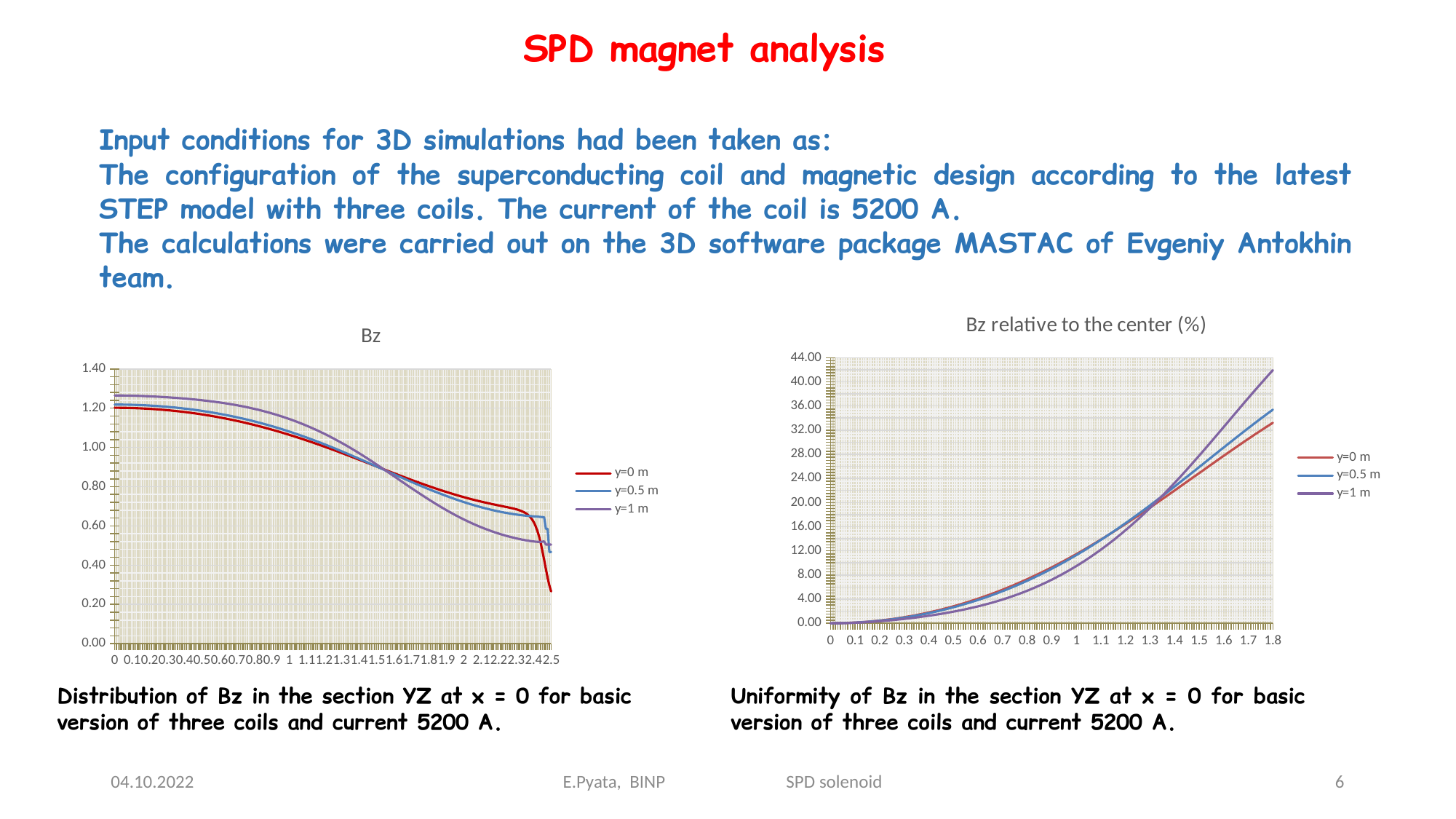

SPD magnet analysis
Input conditions for 3D simulations had been taken as:
The configuration of the superconducting coil and magnetic design according to the latest STEP model with three coils. The current of the coil is 5200 A.
The calculations were carried out on the 3D software package MASTAC of Evgeniy Antokhin team.

### Chart: Bz relative to the center (%)

| Category |  |  |  |
|---|---|---|---|
| 0 | 0.0 | 0.0 | 0.0 |
| 0.01 | 0.0011074032523368713 | 0.001030038278733651 | 0.0008467360642122418 |
| 0.02 | 0.004429695619704337 | 0.004120282541810613 | 0.0033860391280426025 |
| 0.03 | 0.009967134417248676 | 0.009271132559861709 | 0.007615215945168471 |
| 0.04 | 0.01772014833708519 | 0.016483254754033314 | 0.013529804840367669 |
| 0.05 | 0.027689336949282155 | 0.025757582934697165 | 0.02112361564061591 |
| 0.06 | 0.039875469453803485 | 0.03709531887583843 | 0.030388786290001323 |
| 7.0000000000000007E-2 | 0.05427948434789294 | 0.050497932807656465 | 0.041315854251209046 |
| 0.08 | 0.07090248751252658 | 0.06596716497569886 | 0.05389384348377942 |
| 0.09 | 0.08974575146372249 | 0.08350502613353512 | 0.06811036620893626 |
| 0.1 | 0.11081071302319574 | 0.10311379926604837 | 0.08395173898612916 |
| 0.11 | 0.13409897198717488 | 0.12479604057441823 | 0.10140311246899705 |
| 0.12 | 0.15961228871387523 | 0.14855458103545544 | 0.12044861381275282 |
| 0.13 | 0.18735258171089836 | 0.17439252796095428 | 0.14107150197010082 |
| 0.14000000000000001 | 0.21732192522265015 | 0.20231326614666947 | 0.16325433350370722 |
| 0.15 | 0.24952254631855786 | 0.23232045984208122 | 0.18697913883603984 |
| 0.16 | 0.2839568218982165 | 0.2644180536531535 | 0.21222760822495979 |
| 0.17 | 0.3206272752803314 | 0.2986102744299659 | 0.23898128477675532 |
| 0.18 | 0.35953657279203016 | 0.3349016323337204 | 0.2672217644963529 |
| 0.19 | 0.400687519609041 | 0.373296921985609 | 0.2969309021889368 |
| 0.2 | 0.44408305642805673 | 0.4138012235338751 | 0.3280910196545928 |
| 0.21 | 0.489726254392008 | 0.45641990355655365 | 0.36068511759926297 |
| 0.22 | 0.5376203109303517 | 0.501158615307635 | 0.39469708699227574 |
| 0.23 | 0.5877685450171442 | 0.5480232993737318 | 0.4301119201075622 |
| 0.24 | 0.6401743917635132 | 0.597020183674007 | 0.46691591792751763 |
| 0.25 | 0.6948413974260566 | 0.6481557826394752 | 0.5050968936725169 |
| 0.26 | 0.7517732135833693 | 0.7014368972130215 | 0.5446443698464495 |
| 0.27 | 0.8109735914789699 | 0.7568706131258911 | 0.5855497671379806 |
| 0.28000000000000003 | 0.8724463754490078 | 0.814464299666561 | 0.6278065838332763 |
| 0.28999999999999998 | 0.9361954970988086 | 0.8742256074649379 | 0.6714105640005942 |
| 0.3 | 1.0022249678987647 | 0.9361624659480052 | 0.7163598533396797 |
| 0.31 | 1.070538873027987 | 1.0002830806315117 | 0.7626551399286813 |
| 0.32 | 1.1411413633046696 | 1.06659592893435 | 0.8102997812125846 |
| 0.33 | 1.2140366481978497 | 1.13510975632116 | 0.8592999131215674 |
| 0.34 | 1.289228987924211 | 1.2058335713780148 | 0.9096645428215342 |
| 0.35 | 1.3667226850454584 | 1.278776640231606 | 0.96140562288306 |
| 0.36 | 1.446522076481921 | 1.353948480886293 | 1.0145381075800617 |
| 0.37 | 1.5286315245277142 | 1.431358855673466 | 1.0690799893416625 |
| 0.38 | 1.6130554081155184 | 1.5110177647679732 | 1.1250523169386002 |
| 0.39 | 1.699798113249361 | 1.5929354371601545 | 1.182479194297142 |
| 0.4 | 1.7888640241862503 | 1.6771223222025566 | 1.2413877612847788 |
| 0.41 | 1.8802575127042667 | 1.7635890803358054 | 1.301808155439719 |
| 0.42 | 1.9739829287018131 | 1.8523465722551793 | 1.3637734571745301 |
| 0.43 | 2.070044589548926 | 1.9434058481591687 | 1.4273196179794019 |
| 0.44 | 2.168446769604998 | 2.036778136095391 | 1.4924853732855918 |
| 0.45 | 2.2691936890709776 | 2.1324748296498144 | 1.559312140779868 |
| 0.46 | 2.3722895031742417 | 2.2305074744870663 | 1.6278439060673382 |
| 0.47 | 2.477738290438518 | 2.3308877546443707 | 1.6981270962365818 |
| 0.48 | 2.5855440410368145 | 2.4336274780871094 | 1.7702104439361581 |
| 0.49 | 2.695710644894941 | 2.538738561361292 | 1.8441448422787357 |
| 0.5 | 2.808241879462075 | 2.646233013835893 | 1.9199831931824958 |
| 0.51 | 2.923141397148756 | 2.756122920796113 | 1.9977802497821187 |
| 0.52 | 3.040412712931105 | 2.8684204267007156 | 2.0775924554395644 |
| 0.53 | 3.1600591910400584 | 2.9831377171263505 | 2.159477780224852 |
| 0.54 | 3.2820840320664004 | 3.1002870000552107 | 2.2434955561314194 |
| 0.55000000000000004 | 3.4064902595668003 | 3.2198804874089126 | 2.3297063137940106 |
| 0.56000000000000005 | 3.5332807063369893 | 3.3419303750230327 | 2.4181716195228384 |
| 0.56999999999999995 | 3.662458000684945 | 3.4664488227037533 | 2.508953916844704 |
| 0.57999999999999996 | 3.794024552620955 | 3.5934479333816474 | 2.6021163708116757 |
| 0.59 | 3.9279825393820063 | 3.722939732101348 | 2.6977227184773906 |
| 0.6 | 4.064333891538665 | 3.854936144600899 | 2.7958371245919533 |
| 0.61 | 4.203080277853931 | 3.989448974660022 | 2.8965240439388595 |
| 0.62 | 4.344223091223715 | 4.126489882186924 | 2.999848091183712 |
| 0.63 | 4.487763433618975 | 4.2660703599100245 | 3.105873918313718 |
| 0.64 | 4.633702101027749 | 4.408201710480019 | 3.214666099905365 |
| 0.65 | 4.782039568730145 | 4.552895022422821 | 3.326289027010681 |
| 0.66 | 4.9327759758243985 | 4.700161146585137 | 3.440806808792697 |
| 0.67 | 5.085911109919463 | 4.850010671677004 | 3.5582831834120245 |
| 0.68 | 5.241444392326672 | 5.002453899814583 | 3.6787814365044205 |
| 0.69 | 5.399374861754034 | 5.157500821898592 | 3.802364328039911 |
| 0.7 | 5.559701159664229 | 5.3151610925825326 | 3.9290940273261263 |
| 0.71 | 5.722421514384801 | 5.475444004748457 | 4.059032054891019 |
| 0.72 | 5.8875337253848015 | 5.638358464803341 | 4.192239232746951 |
| 0.73 | 6.055035147967269 | 5.803912966744497 | 4.3287756402689626 |
| 0.74 | 6.224922677712215 | 5.972115566635375 | 4.468700576952224 |
| 0.75 | 6.397192734586745 | 6.142973856917103 | 4.612072531257931 |
| 0.76 | 6.571841247804112 | 6.3164949403917845 | 4.7589491543616464 |
| 0.77 | 6.748863640100175 | 6.492685404616213 | 4.909387238645965 |
| 0.78 | 6.928254812342782 | 6.671551295885187 | 5.06344270109545 |
| 0.79 | 7.110009128224329 | 6.853098093050606 | 5.221170569538336 |
| 0.8 | 7.294120398621458 | 7.037330681997308 | 5.3826249725253215 |
| 0.81 | 7.480581867202803 | 7.224253329215968 | 5.547859131896956 |
| 0.82 | 7.66938619453915 | 7.4138696560326105 | 5.716925356853199 |
| 0.83 | 7.860525443711039 | 7.606182613002312 | 5.88987504047439 |
| 0.84 | 8.053991065334118 | 7.8011944536463025 | 6.066758656083842 |
| 0.85 | 8.249773882917275 | 7.998906709338055 | 6.247625755033999 |
| 0.86 | 8.447864078802924 | 8.199320162958278 | 6.432524964334142 |
| 0.87 | 8.64825117935886 | 8.40243482402728 | 6.621503983250462 |
| 0.88 | 8.85092404175049 | 8.608249903016548 | 6.814609579984977 |
| 0.89 | 9.055870839465358 | 8.816763786398955 | 7.011887586535924 |
| 0.9 | 9.26307904933509 | 9.027974011452857 | 7.213382891423198 |
| 0.91 | 9.472535437974901 | 9.241877241558498 | 7.419139431148696 |
| 0.92 | 9.684226049221639 | 9.45846924165862 | 7.629200178730919 |
| 0.93 | 9.898136190989124 | 9.677744853719076 | 7.843607129472223 |
| 0.94 | 10.114250423455006 | 9.899697972928056 | 8.062401283642085 |
| 0.95 | 10.332552546914439 | 10.124321523731181 | 8.285622625681542 |
| 0.96 | 10.553025589966852 | 10.35160743652323 | 8.513310099849033 |
| 0.97 | 10.775651798534378 | 10.581546624175624 | 8.745501581438678 |
| 0.98 | 11.00041262488055 | 10.814128959548814 | 8.982233844123629 |
| 0.99 | 11.227288717294304 | 11.049343252922581 | 9.223542522713668 |
| 1 | 11.456259909940506 | 11.287177230000935 | 9.469462071089243 |
| 1.01 | 11.687305213043171 | 11.527617510409302 | 9.72002571515401 |
| 1.02 | 11.920402804233508 | 11.770649586520019 | 9.975265400885093 |
| 1.03 | 12.155530019731344 | 12.016257802606258 | 10.235211736611046 |
| 1.04 | 12.39266334585965 | 12.264425335308934 | 10.49989393054547 |
| 1.05 | 12.631778411640227 | 12.515134173364977 | 10.769339721836985 |
| 1.06 | 12.872849981556014 | 12.768365099305479 | 11.043575306795661 |
| 1.07 | 13.115851949062044 | 13.024097670661236 | 11.322625258398546 |
| 1.08 | 13.360757330262798 | 13.282310202317351 | 11.606512440497239 |
| 1.0900000000000001 | 13.607538258421458 | 13.542979749770689 | 11.89525791593717 |
| 1.1000000000000001 | 13.856165979301188 | 13.80608209255138 | 12.18888084819289 |
| 1.1100000000000001 | 14.106610846256634 | 14.07159171895747 | 12.487398397863826 |
| 1.1200000000000001 | 14.358842317072776 | 14.339481811200052 | 12.790825612211703 |
| 1.1299999999999999 | 14.612828950221065 | 14.60972423153312 | 13.099175309400234 |
| 1.1399999999999999 | 14.868538402862969 | 14.882289509204199 | 13.412457956488073 |
| 1.1499999999999999 | 15.1259374285204 | 15.157146828718101 | 13.73068154212424 |
| 1.1599999999999999 | 15.384991876077587 | 15.434264018182747 | 14.053851442996587 |
| 1.17 | 15.645666689115426 | 15.713607539788951 | 14.381970285299028 |
| 1.18 | 15.90792590591145 | 15.995142480207905 | 14.715037801217193 |
| 1.19 | 16.17173266027187 | 16.27883254320486 | 15.053050680195392 |
| 1.2 | 16.437049182945735 | 16.564640042170563 | 15.396002415933607 |
| 1.21 | 16.70383680370483 | 16.852525895032816 | 15.743883149194007 |
| 1.22 | 16.972055954213815 | 17.1424496192501 | 16.096679506890712 |
| 1.23 | 17.241666171432737 | 17.434369328939113 | 16.45437443857059 |
| 1.24 | 17.5126261020097 | 17.72824173298708 | 16.816947049651883 |
| 1.25 | 17.784893507122632 | 18.024022134058736 | 17.18437243363497 |
| 1.26 | 18.05842526816969 | 18.32166442975347 | 17.55662150241547 |
| 1.27 | 18.333177393158408 | 18.621121114517635 | 17.933660816597275 |
| 1.28 | 18.60910502381876 | 18.922343283263928 | 18.315452416833587 |
| 1.29 | 18.886162443431548 | 19.22528063644332 | 18.701953655721347 |
| 1.3 | 19.16430308539723 | 19.529881486504205 | 19.09311703285862 |
| 1.31 | 19.44347954252028 | 19.83609276598459 | 19.488890033301985 |
| 1.32 | 19.723643577033886 | 20.143860037065213 | 19.889214970610098 |
| 1.33 | 20.004746131323508 | 20.4531275026903 | 20.294028835738466 |
| 1.34 | 20.286737339415744 | 20.76383801931322 | 20.703263153604187 |
| 1.35 | 20.569566539116245 | 21.075933111209807 | 21.116843847407598 |
| 1.36 | 20.853182284929442 | 21.389352986375613 | 21.534691113090766 |
| 1.37 | 21.137532361652305 | 21.704036554097414 | 21.956719305119098 |
| 1.38 | 21.42256379866685 | 22.019921444092326 | 22.382836834582186 |
| 1.39 | 21.708222884931434 | 22.336944027296525 | 22.812946081456325 |
| 1.4 | 21.994455184670937 | 22.655039438262563 | 23.246943322175245 |
| 1.41 | 22.28120555375738 | 22.974141599198173 | 23.684718674011357 |
| 1.42 | 22.568418156681304 | 23.294183245539717 | 24.12615605762764 |
| 1.43 | 22.856036484313332 | 23.615095953183555 | 24.57113317894657 |
| 1.44 | 23.144003372206644 | 23.936810167219345 | 25.019521531806955 |
| 1.45 | 23.432261019589838 | 24.259255232247213 | 25.471186422341535 |
| 1.46 | 23.720751008992103 | 24.58235942418873 | 25.925987016222123 |
| 1.47 | 24.009414326425777 | 24.906049983542307 | 26.38377640965769 |
| 1.48 | 24.29819138228438 | 25.2302531501077 | 26.84440172491242 |
| 1.49 | 24.58702203273143 | 25.55489419911386 | 27.30770423094476 |
| 1.5 | 24.875845601688297 | 25.87989747862721 | 27.773519489657644 |
| 1.51 | 25.164600903470983 | 26.205186448322237 | 28.24167752795754 |
| 1.52 | 25.45322626588437 | 26.530683719401093 | 28.712003035590744 |
| 1.53 | 25.74165955390718 | 26.85631109579355 | 29.18431558882816 |
| 1.54 | 26.02983819394275 | 27.181989616341745 | 29.6584298992392 |
| 1.55 | 26.317699198510525 | 27.507639598109414 | 30.13415608729426 |
| 1.56 | 26.60517919154504 | 27.833180680585556 | 30.6112999796173 |
| 1.57 | 26.892214434135724 | 28.158531870815683 | 31.089663429050496 |
| 1.58 | 27.178740850832444 | 28.483611589320784 | 31.569044656060274 |
| 1.59 | 27.464694056358685 | 28.80833771670581 | 32.049238609918994 |
| 1.6 | 27.750009382890457 | 29.132627640949337 | 32.53003734812053 |
| 1.61 | 28.03462190780939 | 29.456398305177363 | 33.01123043179985 |
| 1.62 | 28.31846648192174 | 29.77956625592966 | 33.49260533527475 |
| 1.63 | 28.601477758209708 | 30.102047691737894 | 33.973947867337515 |
| 1.64 | 28.883590221065457 | 30.42375851199108 | 34.45504260186118 |
| 1.65 | 29.164738216074067 | 30.744614365956885 | 34.93567331530888 |
| 1.66 | 29.44485598029571 | 31.064530701844074 | 35.4156234284337 |
| 1.67 | 29.723877673113485 | 31.383422815840202 | 35.89467644970248 |
| 1.68 | 30.0017374077219 | 31.701205901026334 | 36.372616417644224 |
| 1.69 | 30.278369283181018 | 32.01779509603725 | 36.849228339576946 |
| 1.7 | 30.553707417202684 | 32.33310553335234 | 37.32429862409593 |
| 1.71 | 30.827685979569132 | 32.6470523872665 | 37.79761550481658 |
| 1.72 | 31.10023922649978 | 32.95955092117969 | 38.26896945299203 |
| 1.73 | 31.371301535733732 | 33.270516534386005 | 38.73815357664909 |
| 1.74 | 31.6408074426769 | 33.57986480809938 | 39.204964004241994 |
| 1.75 | 31.908691677630845 | 33.887511550650416 | 39.66920025071282 |
| 1.76 | 32.17488920416955 | 34.193372841829635 | 40.130665564345534 |
| 1.77 | 32.439335258913864 | 34.49736507623769 | 40.58916725280844 |
| 1.78 | 32.701965392861624 | 34.799405005585086 | 41.044516987009175 |
| 1.79 | 32.96271551444828 | 35.09940977980997 | 41.4965310817029 |
| 1.8 | 33.22152193457905 | 35.3972969870881 | 41.94503075201524 |

### Chart: Bz

| Category |  |  |  |
|---|---|---|---|
| 0 | 1.202028075319 | 1.218448698373 | 1.264681930145 |
| 0.01 | 1.202014764021 | 1.218436147885 | 1.264671221627 |
| 0.02 | 1.201974829134 | 1.218398494844 | 1.26463910752 |
| 0.03 | 1.201908267565 | 1.218335734379 | 1.264585621885 |
| 0.04 | 1.201815074161 | 1.21824785837 | 1.264510821148 |
| 0.05 | 1.201695241715 | 1.218134855439 | 1.264414783595 |
| 0.06 | 1.201548760981 | 1.217996710943 | 1.264297608656 |
| 7.0000000000000007E-2 | 1.201375620678 | 1.217833406968 | 1.264159416002 |
| 0.08 | 1.201175807513 | 1.21764492231 | 1.264000344445 |
| 0.09 | 1.20094930619 | 1.217431232469 | 1.263820550651 |
| 0.1 | 1.200696099438 | 1.217192309628 | 1.263620207672 |
| 0.11 | 1.200416168027 | 1.216928122641 | 1.263399503305 |
| 0.12 | 1.200109490797 | 1.216638637014 | 1.263158638291 |
| 0.13 | 1.199776044687 | 1.216323814886 | 1.262897824351 |
| 0.14000000000000001 | 1.199415804764 | 1.215983615015 | 1.262617282089 |
| 0.15 | 1.199028744258 | 1.215617992754 | 1.262317238763 |
| 0.16 | 1.198614834598 | 1.21522690004 | 1.261997925933 |
| 0.17 | 1.198174045453 | 1.214810285371 | 1.26165957702 |
| 0.18 | 1.197706344773 | 1.214368093793 | 1.261302424776 |
| 0.19 | 1.197211698839 | 1.213900266886 | 1.26092669868 |
| 0.2 | 1.196690072303 | 1.213406742751 | 1.260532622305 |
| 0.21 | 1.196141428249 | 1.212887455999 | 1.260120410638 |
| 0.22 | 1.195565728243 | 1.212342337748 | 1.259690267407 |
| 0.23 | 1.19496293239 | 1.211771315615 | 1.259242382412 |
| 0.24 | 1.194332999399 | 1.211174313716 | 1.258776928902 |
| 0.25 | 1.193675886643 | 1.210551252676 | 1.258294061001 |
| 0.26 | 1.192991550229 | 1.209902049629 | 1.257793911216 |
| 0.27 | 1.192279945066 | 1.209226618239 | 1.257276588048 |
| 0.28000000000000003 | 1.191541024944 | 1.208524868715 | 1.256742173723 |
| 0.28999999999999998 | 1.190774742604 | 1.207796707838 | 1.256190722065 |
| 0.3 | 1.189981049827 | 1.207042038992 | 1.255622256525 |
| 0.31 | 1.189159897508 | 1.206260762197 | 1.255036768401 |
| 0.32 | 1.188311235753 | 1.20545277416 | 1.254434215232 |
| 0.33 | 1.187435013963 | 1.204617968322 | 1.253814519418 |
| 0.34 | 1.186531180929 | 1.203756234918 | 1.253177567047 |
| 0.35 | 1.185599684933 | 1.202867461045 | 1.252523206957 |
| 0.36 | 1.184640473844 | 1.201951530731 | 1.251851250024 |
| 0.37 | 1.183653495226 | 1.201008325027 | 1.251161468701 |
| 0.38 | 1.182638696443 | 1.200037722086 | 1.250453596788 |
| 0.39 | 1.181596024774 | 1.199039597273 | 1.249727329447 |
| 0.4 | 1.180525427519 | 1.198013823268 | 1.248982323445 |
| 0.41 | 1.179426852128 | 1.196960270179 | 1.248218197638 |
| 0.42 | 1.178300246314 | 1.195878805674 | 1.247434533664 |
| 0.43 | 1.177145558181 | 1.194769295112 | 1.246630876851 |
| 0.44 | 1.17596273635 | 1.193631601685 | 1.245806737319 |
| 0.45 | 1.174751730093 | 1.192465586568 | 1.244961591266 |
| 0.46 | 1.173512489463 | 1.191271109083 | 1.244094882414 |
| 0.47 | 1.172244965435 | 1.190048026866 | 1.243206023608 |
| 0.48 | 1.170949110046 | 1.188796196043 | 1.242294398535 |
| 0.49 | 1.169624876538 | 1.187515471417 | 1.241359363559 |
| 0.5 | 1.168272219505 | 1.18620570666 | 1.240400249639 |
| 0.51 | 1.166891095044 | 1.184866754519 | 1.239416364322 |
| 0.52 | 1.165481460904 | 1.18349846702 | 1.238406993779 |
| 0.53 | 1.164043276646 | 1.182100695688 | 1.237371404873 |
| 0.54 | 1.162576503798 | 1.180673291775 | 1.236308847243 |
| 0.55000000000000004 | 1.161081106016 | 1.179216106485 | 1.235218555369 |
| 0.56000000000000005 | 1.159557049249 | 1.177728991218 | 1.234099750633 |
| 0.56999999999999995 | 1.158004301904 | 1.176211797813 | 1.232951643323 |
| 0.57999999999999996 | 1.156422835012 | 1.174664378802 | 1.231773434602 |
| 0.59 | 1.154812622402 | 1.173086587666 | 1.230564318399 |
| 0.6 | 1.153173640868 | 1.171478279096 | 1.229323483234 |
| 0.61 | 1.151505870351 | 1.169839309269 | 1.228050113959 |
| 0.62 | 1.149809294108 | 1.168169536115 | 1.226743393404 |
| 0.63 | 1.148083898893 | 1.166468819601 | 1.225402503927 |
| 0.64 | 1.146329675138 | 1.16473702201 | 1.224026628865 |
| 0.65 | 1.14454661713 | 1.162974008234 | 1.222614953876 |
| 0.66 | 1.142734723197 | 1.161179646061 | 1.221166668183 |
| 0.67 | 1.140893995892 | 1.159353806473 | 1.219680965701 |
| 0.68 | 1.139024442171 | 1.157496363944 | 1.218157046068 |
| 0.69 | 1.137126073589 | 1.15560719674 | 1.21659411557 |
| 0.7 | 1.135198906476 | 1.153686187224 | 1.214991387963 |
| 0.71 | 1.133242962128 | 1.151733222167 | 1.213348085208 |
| 0.72 | 1.131258266996 | 1.149748193049 | 1.2116634381 |
| 0.73 | 1.12924485287 | 1.147730996375 | 1.209936686826 |
| 0.74 | 1.127202757066 | 1.145681533986 | 1.208167081436 |
| 0.75 | 1.125132022617 | 1.143599713372 | 1.206353882237 |
| 0.76 | 1.123032698455 | 1.141485447989 | 1.204496360125 |
| 0.77 | 1.1209048396 | 1.139338657571 | 1.202593796857 |
| 0.78 | 1.118748507345 | 1.137159268447 | 1.200645485261 |
| 0.79 | 1.11656376944 | 1.13494721386 | 1.19865072941 |
| 0.8 | 1.11435070028 | 1.132702434278 | 1.19660884475 |
| 0.81 | 1.112109381078 | 1.130424877716 | 1.194519158194 |
| 0.82 | 1.109839900056 | 1.12811450005 | 1.192381008197 |
| 0.83 | 1.107542352618 | 1.125771265329 | 1.1901937448 |
| 0.84 | 1.10521684153 | 1.123395146095 | 1.187956729676 |
| 0.85 | 1.102863477096 | 1.120986123689 | 1.185669336158 |
| 0.86 | 1.100482377327 | 1.118544188572 | 1.183330949269 |
| 0.87 | 1.098073668119 | 1.116069340628 | 1.180940965765 |
| 0.88 | 1.095637483412 | 1.113561589477 | 1.178498794177 |
| 0.89 | 1.093173965364 | 1.111020954779 | 1.176003854876 |
| 0.9 | 1.090683264507 | 1.108447466541 | 1.173455580165 |
| 0.91 | 1.08816553991 | 1.105841165418 | 1.170853414387 |
| 0.92 | 1.08562095933 | 1.103202103012 | 1.16819681407 |
| 0.93 | 1.08304969937 | 1.100530342171 | 1.165485248107 |
| 0.94 | 1.080451945621 | 1.097825957279 | 1.162718197975 |
| 0.95 | 1.077827892808 | 1.095089034548 | 1.159895157998 |
| 0.96 | 1.075177744932 | 1.092319672302 | 1.157015635655 |
| 0.97 | 1.072501715402 | 1.089517981263 | 1.154079151944 |
| 0.98 | 1.069800027167 | 1.086684084825 | 1.151085241795 |
| 0.99 | 1.06707291284 | 1.083818119329 | 1.148033454541 |
| 1 | 1.06432061482 | 1.080920234331 | 1.14492335445 |
| 1.01 | 1.06154338541 | 1.077990592864 | 1.14175452132 |
| 1.02 | 1.058741486921 | 1.075029371696 | 1.138526551136 |
| 1.03 | 1.055915191778 | 1.072036761584 | 1.1352390568 |
| 1.04 | 1.053064782622 | 1.069012967512 | 1.131891668921 |
| 1.05 | 1.050190552399 | 1.065958208938 | 1.128484036687 |
| 1.06 | 1.047292804447 | 1.062872720017 | 1.125015828798 |
| 1.07 | 1.044371852574 | 1.05975674983 | 1.121486734484 |
| 1.08 | 1.041428021134 | 1.056610562599 | 1.11789646459 |
| 1.0900000000000001 | 1.038461645093 | 1.053434437891 | 1.114244752738 |
| 1.1000000000000001 | 1.035473070085 | 1.05022867082 | 1.110531356571 |
| 1.1100000000000001 | 1.032462652471 | 1.046993572233 | 1.106756059062 |
| 1.1200000000000001 | 1.029430759377 | 1.043729468891 | 1.102918669911 |
| 1.1299999999999999 | 1.026377768739 | 1.040436703638 | 1.099019027009 |
| 1.1399999999999999 | 1.023304069327 | 1.03711563556 | 1.095056997981 |
| 1.1499999999999999 | 1.020210060773 | 1.033766640128 | 1.091032481796 |
| 1.1599999999999999 | 1.017096153583 | 1.03039010934 | 1.086945410456 |
| 1.17 | 1.013962769145 | 1.026986451837 | 1.082795750748 |
| 1.18 | 1.010810339729 | 1.02355609302 | 1.078583506059 |
| 1.19 | 1.007639308477 | 1.02009947514 | 1.074308718257 |
| 1.2 | 1.004450129386 | 1.016617057389 | 1.069971469626 |
| 1.21 | 1.001243267283 | 1.013109315962 | 1.065571884854 |
| 1.22 | 0.9980191977905 | 1.009576744118 | 1.061110133068 |
| 1.23 | 0.9947784072856 | 1.006019852215 | 1.056586429902 |
| 1.24 | 0.9915213928472 | 1.002439167733 | 1.052001039606 |
| 1.25 | 0.9882486621978 | 0.9988352352861 | 1.047354277168 |
| 1.26 | 0.9849607336351 | 0.9952086166084 | 1.04264651046 |
| 1.27 | 0.9816581359552 | 0.9915598905307 | 1.037878162384 |
| 1.28 | 0.9783414083671 | 0.9878896529364 | 1.033049713005 |
| 1.29 | 0.9750111003986 | 0.9841985166997 | 1.028161701677 |
| 1.3 | 0.9716677717933 | 0.9804871116069 | 1.023214729129 |
| 1.31 | 0.968311992399 | 0.9767560842578 | 1.018209459508 |
| 1.32 | 0.9649443420472 | 0.9730060979493 | 1.013146622364 |
| 1.33 | 0.9615654104242 | 0.9692378325399 | 1.008027014561 |
| 1.34 | 0.958175796933 | 0.9654519842944 | 1.002851502091 |
| 1.35 | 0.9547761105474 | 0.9616492657095 | 0.9976210217899 |
| 1.36 | 0.9513669696567 | 0.9578304053201 | 0.9923365829252 |
| 1.37 | 0.9479490019023 | 0.9539961474852 | 0.9869992686405 |
| 1.38 | 0.9445228440059 | 0.9501472521547 | 0.9816102372442 |
| 1.39 | 0.9410891415893 | 0.9462844946161 | 0.9761707233191 |
| 1.4 | 0.9376485489858 | 0.9424086652216 | 0.9706820386384 |
| 1.41 | 0.9342017290433 | 0.9385205690952 | 0.9651455728691 |
| 1.42 | 0.9307493529203 | 0.9346210258211 | 0.9595627940456 |
| 1.43 | 0.9272920998724 | 0.9307108691119 | 0.953935248799 |
| 1.44 | 0.9238306570323 | 0.9267909464585 | 0.9482645623235 |
| 1.45 | 0.9203657191815 | 0.9228621187607 | 0.9425524380681 |
| 1.46 | 0.9168979885144 | 0.9189252599396 | 0.9368006571391 |
| 1.47 | 0.9134281743957 | 0.9149812565324 | 0.9310110774022 |
| 1.48 | 0.9099569931092 | 0.9110310072693 | 0.9251856322745 |
| 1.49 | 0.9064851676007 | 0.9070754226333 | 0.9193263291988 |
| 1.5 | 0.9030134272137 | 0.9031154244044 | 0.913435247794 |
| 1.51 | 0.8995425074173 | 0.8991519451872 | 0.9075145376791 |
| 1.52 | 0.8960731495286 | 0.8951859279245 | 0.9015664159712 |
| 1.53 | 0.892606100428 | 0.8912183253953 | 0.8955931644566 |
| 1.54 | 0.8891421122677 | 0.8872500997008 | 0.8895971264446 |
| 1.55 | 0.8856819421749 | 0.8832822217367 | 0.8835807033073 |
| 1.56 | 0.8822263519477 | 0.8793156706546 | 0.8775463507203 |
| 1.57 | 0.8787761077457 | 0.8753514333121 | 0.8714965746149 |
| 1.58 | 0.8753319797738 | 0.8713905037133 | 0.8654339268604 |
| 1.59 | 0.8718947419611 | 0.8674338824409 | 0.8593610006963 |
| 1.6 | 0.868465171633 | 0.86348257608 | 0.8532804259339 |
| 1.61 | 0.8650440491776 | 0.859537596636 | 0.8471948639555 |
| 1.62 | 0.8616321577065 | 0.8555999609465 | 0.841107002535 |
| 1.63 | 0.8582302827092 | 0.8516706900894 | 0.8350195505099 |
| 1.64 | 0.8548392117017 | 0.8477508087875 | 0.8289352323355 |
| 1.65 | 0.8514597338685 | 0.8438413448112 | 0.8228567825518 |
| 1.66 | 0.8480926396986 | 0.8399433283807 | 0.8167869401974 |
| 1.67 | 0.8447387206147 | 0.8360577915685 | 0.8107284432016 |
| 1.68 | 0.8413987685947 | 0.8321857677034 | 0.8046840227901 |
| 1.69 | 0.8380735757864 | 0.8283282907776 | 0.7986563979365 |
| 1.7 | 0.8347639341134 | 0.8244863948583 | 0.7926482698927 |
| 1.71 | 0.8314706348734 | 0.8206611135032 | 0.7866623168299 |
| 1.72 | 0.8281944683251 | 0.8168534791843 | 0.7807011886203 |
| 1.73 | 0.8249362232665 | 0.8130645227178 | 0.7747675017893 |
| 1.74 | 0.8216966866004 | 0.8092952727033 | 0.7688638346635 |
| 1.75 | 0.8184766428869 | 0.8055467549731 | 0.7629927227412 |
| 1.76 | 0.8152768738821 | 0.8018199920519 | 0.7571566543058 |
| 1.77 | 0.81209815806 | 0.7981160026286 | 0.7513580663024 |
| 1.78 | 0.8089412701157 | 0.7944358010409 | 0.745599340495 |
| 1.79 | 0.8058069804478 | 0.7907803967743 | 0.7398827999177 |
| 1.8 | 0.8026960546171 | 0.7871507939746 | 0.7342107056305 |
| 1.81 | 0.7996092527778 | 0.7835479909771 | 0.7285852537884 |
| 1.82 | 0.7965473290771 | 0.7799729798511 | 0.7230085730298 |
| 1.83 | 0.7935110310196 | 0.7764267459624 | 0.7174827221844 |
| 1.84 | 0.7905010987901 | 0.7729102675519 | 0.7120096883024 |
| 1.85 | 0.787518264529 | 0.7694245153336 | 0.7065913850007 |
| 1.86 | 0.7845632515526 | 0.76597045211 | 0.7012296511214 |
| 1.87 | 0.7816367735107 | 0.7625490324067 | 0.6959262496948 |
| 1.88 | 0.77873953347 | 0.7591612021266 | 0.6906828671973 |
| 1.89 | 0.7758722229132 | 0.755807898222 | 0.6855011130923 |
| 1.9 | 0.7730355206384 | 0.7524900483864 | 0.6803825196416 |
| 1.91 | 0.7702300915443 | 0.7492085707659 | 0.6753285419734 |
| 1.92 | 0.7674565852796 | 0.7459643736882 | 0.6703405583897 |
| 1.93 | 0.7647156347371 | 0.7427583554108 | 0.6654198708982 |
| 1.94 | 0.7620078543626 | 0.7395914038864 | 0.6605677059515 |
| 1.95 | 0.7593338382486 | 0.7364643965455 | 0.6557852153756 |
| 1.96 | 0.7566941579735 | 0.733378200095 | 0.6510734774693 |
| 1.97 | 0.7540893601418 | 0.730333670332 | 0.6464334982588 |
| 1.98 | 0.7515199635701 | 0.7273316519705 | 0.6418662128874 |
| 1.99 | 0.7489864560532 | 0.7243729784811 | 0.6373724871247 |
| 2 | 0.7464892906312 | 0.7214584719398 | 0.6329531189767 |
| 2.0099999999999998 | 0.7440288812623 | 0.7185889428852 | 0.6286088403822 |
| 2.02 | 0.7416055977834 | 0.7157651901818 | 0.6243403189784 |
| 2.0299999999999998 | 0.7392197600182 | 0.7129880008854 | 0.620148159921 |
| 2.04 | 0.7368716308575 | 0.7102581501076 | 0.6160329077467 |
| 2.0499999999999998 | 0.7345614080994 | 0.7075764008776 | 0.6119950482621 |
| 2.06 | 0.7322892147847 | 0.7049435039944 | 0.6080350104516 |
| 2.0699999999999998 | 0.7300550877026 | 0.7023601978666 | 0.604153168391 |
| 2.08 | 0.7278589636598 | 0.699827208334 | 0.6003498431603 |
| 2.09 | 0.7257006630068 | 0.6973452484639 | 0.59662530475 |
| 2.1 | 0.7235798697837 | 0.6949150183165 | 0.5929797739557 |
| 2.11 | 0.721496107684 | 0.6925372046698 | 0.5894134242615 |
| 2.12 | 0.7194487108177 | 0.6902124806947 | 0.5859263837151 |
| 2.13 | 0.717436787978 | 0.6879415055694 | 0.5825187368007 |
| 2.14 | 0.7154591787514 | 0.6857249240181 | 0.5791905263248 |
| 2.15 | 0.7135143993331 | 0.6835633657593 | 0.5759417553325 |
| 2.16 | 0.7116005752811 | 0.6814574448413 | 0.5727723890841 |
| 2.17 | 0.7097153576038 | 0.6794077588416 | 0.569682357129 |
| 2.1800000000000002 | 0.7078558174614 | 0.6774148878973 | 0.5666715555262 |
| 2.19 | 0.7060183132589 | 0.6754793935268 | 0.5637398492709 |
| 2.2000000000000002 | 0.7041983218825 | 0.6736018171896 | 0.5608870749949 |
| 2.21 | 0.7023902230732 | 0.6717826785171 | 0.5581130440096 |
| 2.2200000000000002 | 0.7005870221634 | 0.6700224731212 | 0.5554175457423 |
| 2.23 | 0.6987799912139 | 0.6683216698579 | 0.552800351569 |
| 2.2400000000000002 | 0.6969582014201 | 0.6666807073775 | 0.5502612189538 |
| 2.25 | 0.6951079096887 | 0.6650999897268 | 0.5477998956512 |
| 2.2599999999999998 | 0.6932117483851 | 0.6635798806764 | 0.5454161235702 |
| 2.27 | 0.6912476477959 | 0.662120696311 | 0.5431096419688 |
| 2.2799999999999998 | 0.6891873936158 | 0.6607226952263 | 0.5408803101823 |
| 2.29 | 0.686994683692 | 0.6593860654031 | 0.5387303579662 |
| 2.2999999999999998 | 0.6846224953814 | 0.658110906457 | 0.5366597972039 |
| 2.31 | 0.6820095023896 | 0.6568972054929 | 0.5346652141413 |
| 2.3199999999999998 | 0.6790751830091 | 0.6557448043149 | 0.5327497563976 |
| 2.33 | 0.6757131378431 | 0.6546533555465 | 0.5309148175656 |
| 2.34 | 0.671781990665 | 0.653622266014 | 0.5291625702592 |
| 2.35 | 0.6670931107475 | 0.6526506285944 | 0.5274963091271 |
| 2.36 | 0.6613943534864 | 0.6517361978004 | 0.5259209458952 |
| 2.37 | 0.6543492711739 | 0.6508781575618 | 0.5244437272826 |
| 2.38 | 0.645512230998 | 0.6500682249017 | 0.523075280506 |
| 2.39 | 0.6343024232222 | 0.649306700966 | 0.5218311433835 |
| 2.4 | 0.6199852081243 | 0.6485846458181 | 0.5207340230418 |
| 2.41 | 0.6016792434523 | 0.6478893646158 | 0.51981718865 |
| 2.42 | 0.5784225045076 | 0.6472052842874 | 0.5191297558403 |
| 2.4300000000000002 | 0.5493435675392 | 0.646506951762 | 0.5187455615553 |
| 2.44 | 0.5139764319038 | 0.6457587936762 | 0.5187809907975 |
| 2.4500000000000002 | 0.472693833242 | 0.6449244628069 | 0.5194519129663 |
| 2.46 | 0.4271010810815 | 0.6441530980591 | 0.521514305623 |
| 2.4700000000000002 | 0.3801053167727 | 0.5851082159953 | 0.5047784456086 |
| 2.48 | 0.3354256465159 | 0.5851082159953 | 0.5047784456086 |
| 2.4900000000000002 | 0.2966249829489 | 0.4670630233809 | 0.5047784456086 |
| 2.5 | 0.2660957284999 | 0.4670630233809 | 0.5047784456086 |
Distribution of Bz in the section YZ at x = 0 for basic version of three coils and current 5200 A.
Uniformity of Bz in the section YZ at x = 0 for basic version of three coils and current 5200 A.
04.10.2022
E.Pyata,  BINP                             SPD solenoid
6